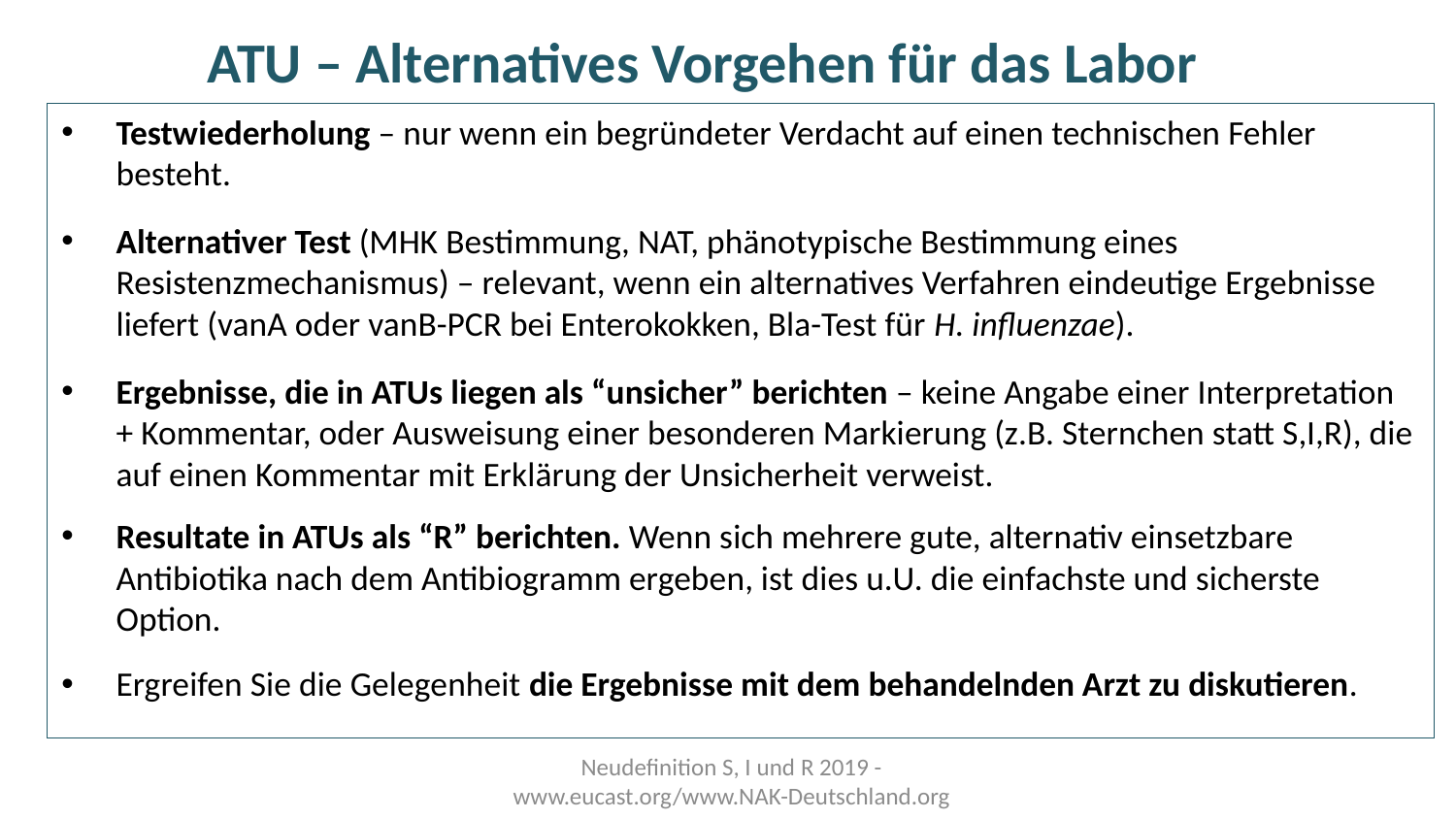

# ATU – Alternatives Vorgehen für das Labor
Testwiederholung – nur wenn ein begründeter Verdacht auf einen technischen Fehler besteht.
Alternativer Test (MHK Bestimmung, NAT, phänotypische Bestimmung eines Resistenzmechanismus) – relevant, wenn ein alternatives Verfahren eindeutige Ergebnisse liefert (vanA oder vanB-PCR bei Enterokokken, Bla-Test für H. influenzae).
Ergebnisse, die in ATUs liegen als “unsicher” berichten – keine Angabe einer Interpretation + Kommentar, oder Ausweisung einer besonderen Markierung (z.B. Sternchen statt S,I,R), die auf einen Kommentar mit Erklärung der Unsicherheit verweist.
Resultate in ATUs als “R” berichten. Wenn sich mehrere gute, alternativ einsetzbare Antibiotika nach dem Antibiogramm ergeben, ist dies u.U. die einfachste und sicherste Option.
Ergreifen Sie die Gelegenheit die Ergebnisse mit dem behandelnden Arzt zu diskutieren.
Neudefinition S, I und R 2019 - www.eucast.org/www.NAK-Deutschland.org